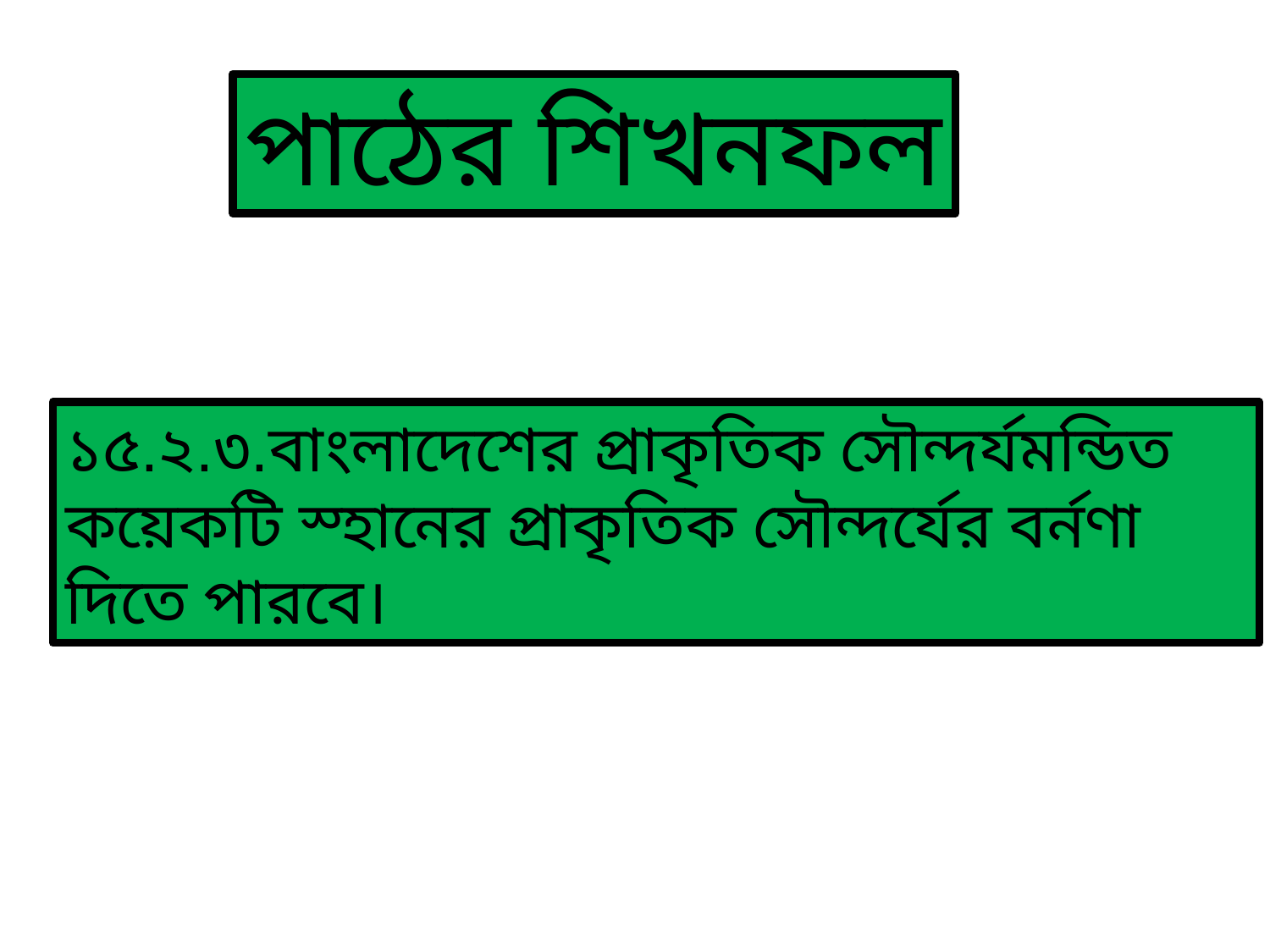

পাঠের শিখনফল
১৫.২.৩.বাংলাদেশের প্রাকৃতিক সৌন্দর্যমন্ডিত কয়েকটি স্হানের প্রাকৃতিক সৌন্দর্যের বর্নণা
দিতে পারবে।